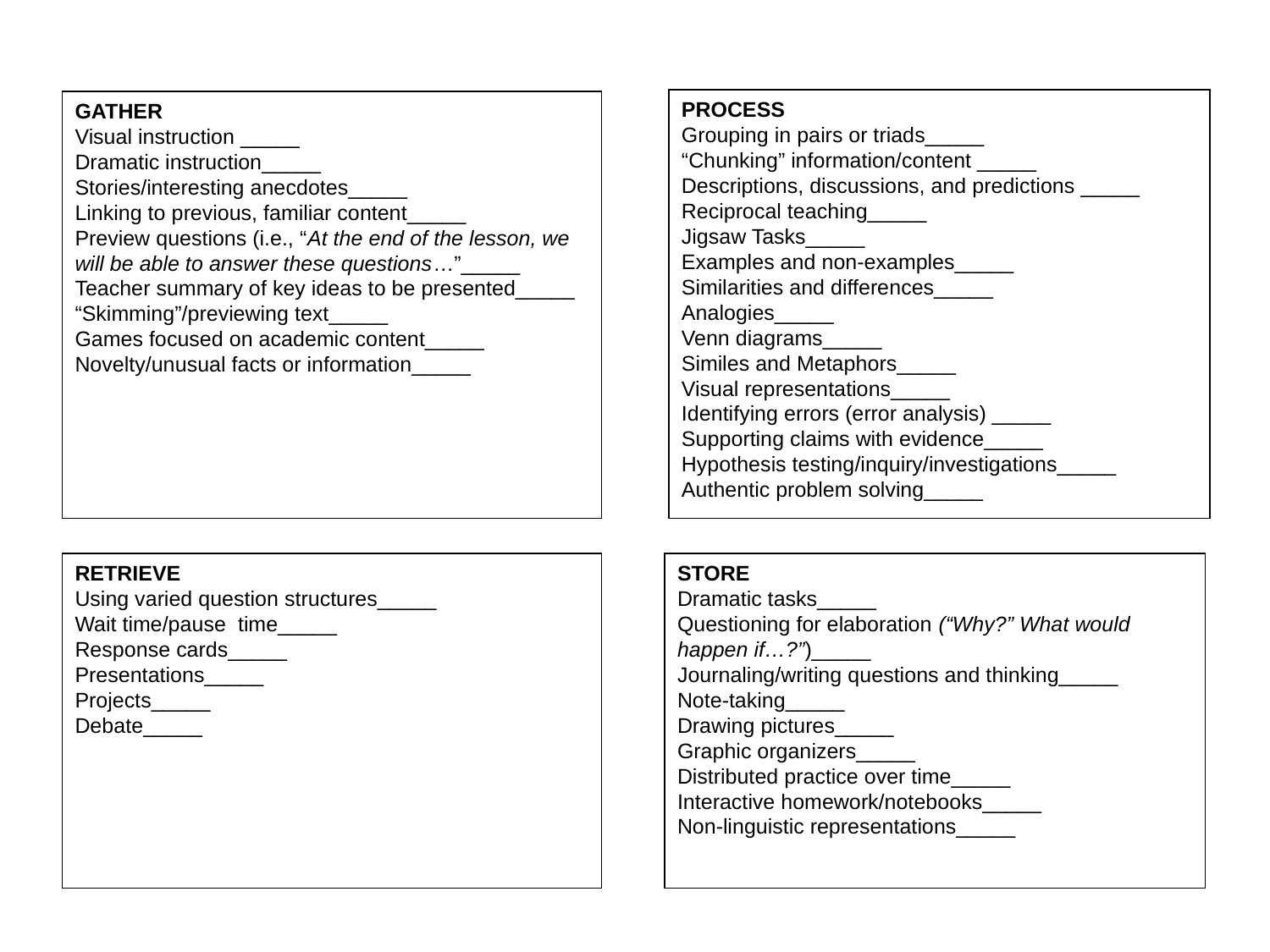

PROCESS
Grouping in pairs or triads_____
“Chunking” information/content _____
Descriptions, discussions, and predictions _____
Reciprocal teaching_____
Jigsaw Tasks_____
Examples and non-examples_____
Similarities and differences_____
Analogies_____
Venn diagrams_____
Similes and Metaphors_____
Visual representations_____
Identifying errors (error analysis) _____
Supporting claims with evidence_____
Hypothesis testing/inquiry/investigations_____
Authentic problem solving_____
GATHER
Visual instruction _____
Dramatic instruction_____
Stories/interesting anecdotes_____
Linking to previous, familiar content_____
Preview questions (i.e., “At the end of the lesson, we will be able to answer these questions…”_____
Teacher summary of key ideas to be presented_____
“Skimming”/previewing text_____
Games focused on academic content_____
Novelty/unusual facts or information_____

RETRIEVE
Using varied question structures_____
Wait time/pause  time_____
Response cards_____
Presentations_____
Projects_____
Debate_____

STORE
Dramatic tasks_____
Questioning for elaboration (“Why?” What would happen if…?”)_____
Journaling/writing questions and thinking_____
Note-taking_____
Drawing pictures_____
Graphic organizers_____
Distributed practice over time_____
Interactive homework/notebooks_____
Non-linguistic representations_____